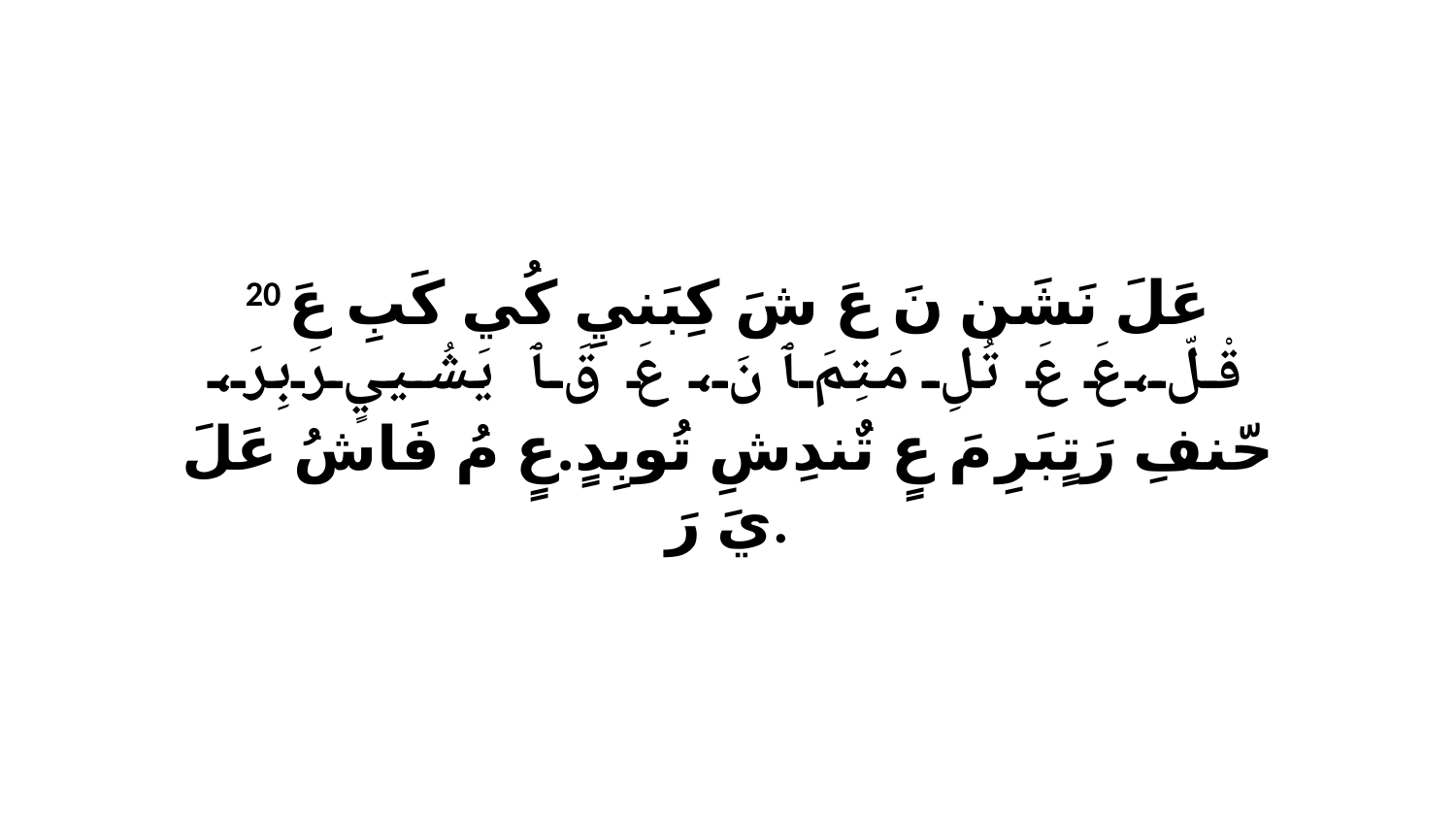

20 عَلَ نَشَن نَ عَ شَ كِبَنيِ كُي كَبِ عَ قْلّ،عَ عَ تُلِ مَتِمَ ﭑ نَ، عَ قَ ﭑ يَشُييٍ رَبِرَ، حّنفِ رَتٍبَرِ مَ عٍ تٌندِشِ تُوبِدٍ.عٍ مُ فَاشُ عَلَ يَ رَ.